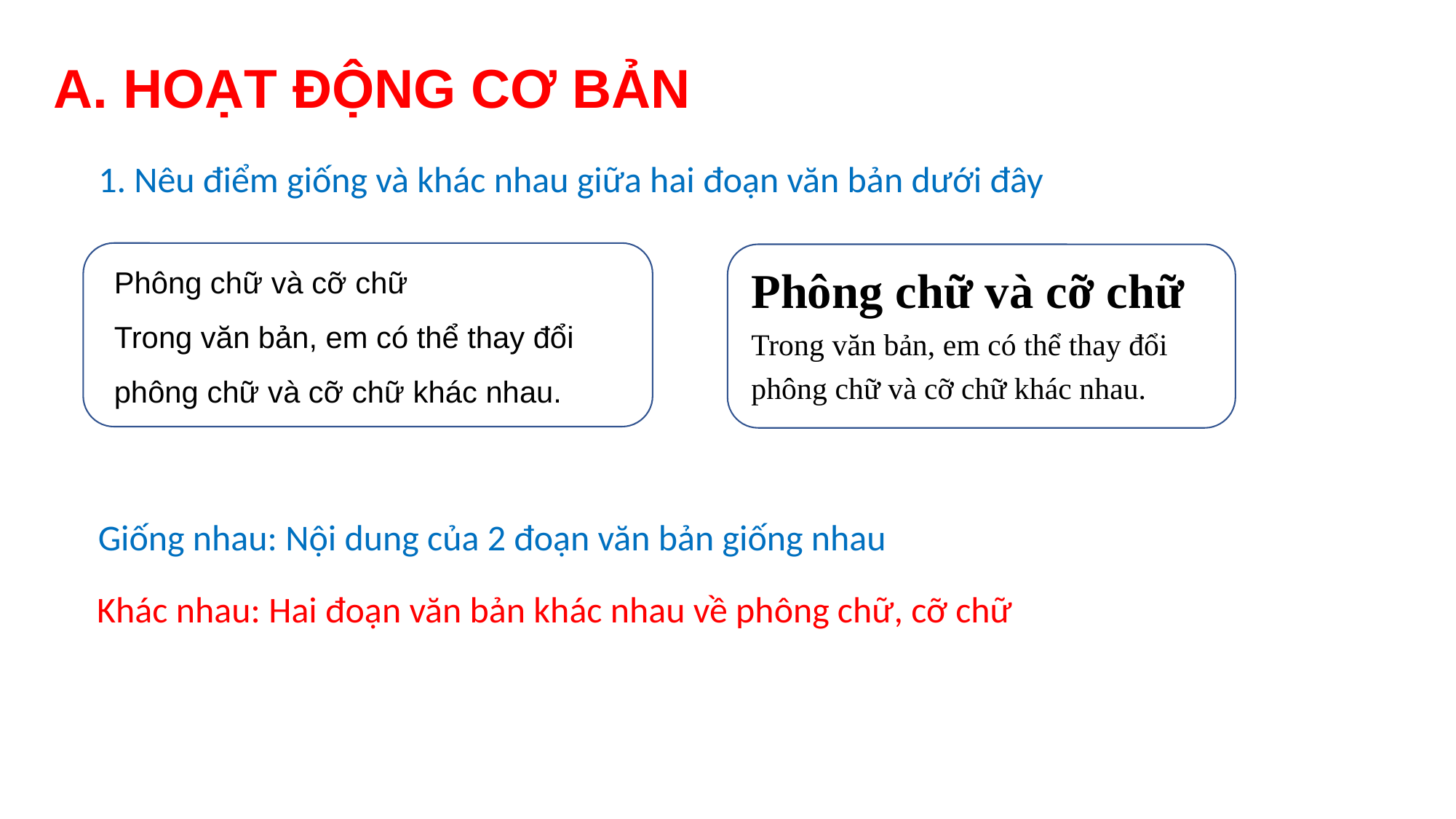

A. HOẠT ĐỘNG CƠ BẢN
1. Nêu điểm giống và khác nhau giữa hai đoạn văn bản dưới đây

Phông chữ và cỡ chữ
Trong văn bản, em có thể thay đổi phông chữ và cỡ chữ khác nhau.

Phông chữ và cỡ chữ
Trong văn bản, em có thể thay đổi phông chữ và cỡ chữ khác nhau.
Giống nhau: Nội dung của 2 đoạn văn bản giống nhau
Khác nhau: Hai đoạn văn bản khác nhau về phông chữ, cỡ chữ